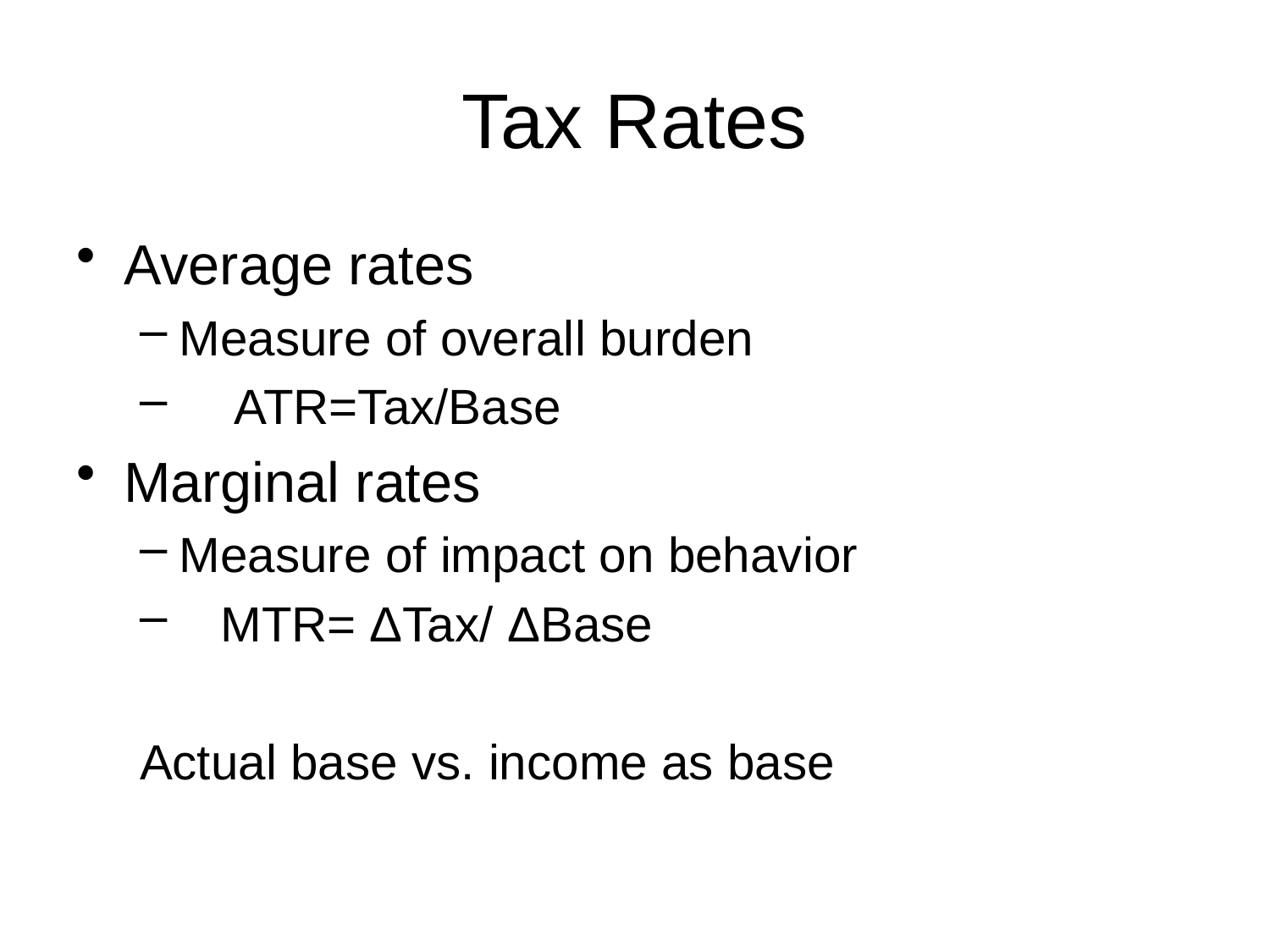

# Tax Rates
Average rates
Measure of overall burden
    ATR=Tax/Base
Marginal rates
Measure of impact on behavior
   MTR= ΔTax/ ΔBase

Actual base vs. income as base